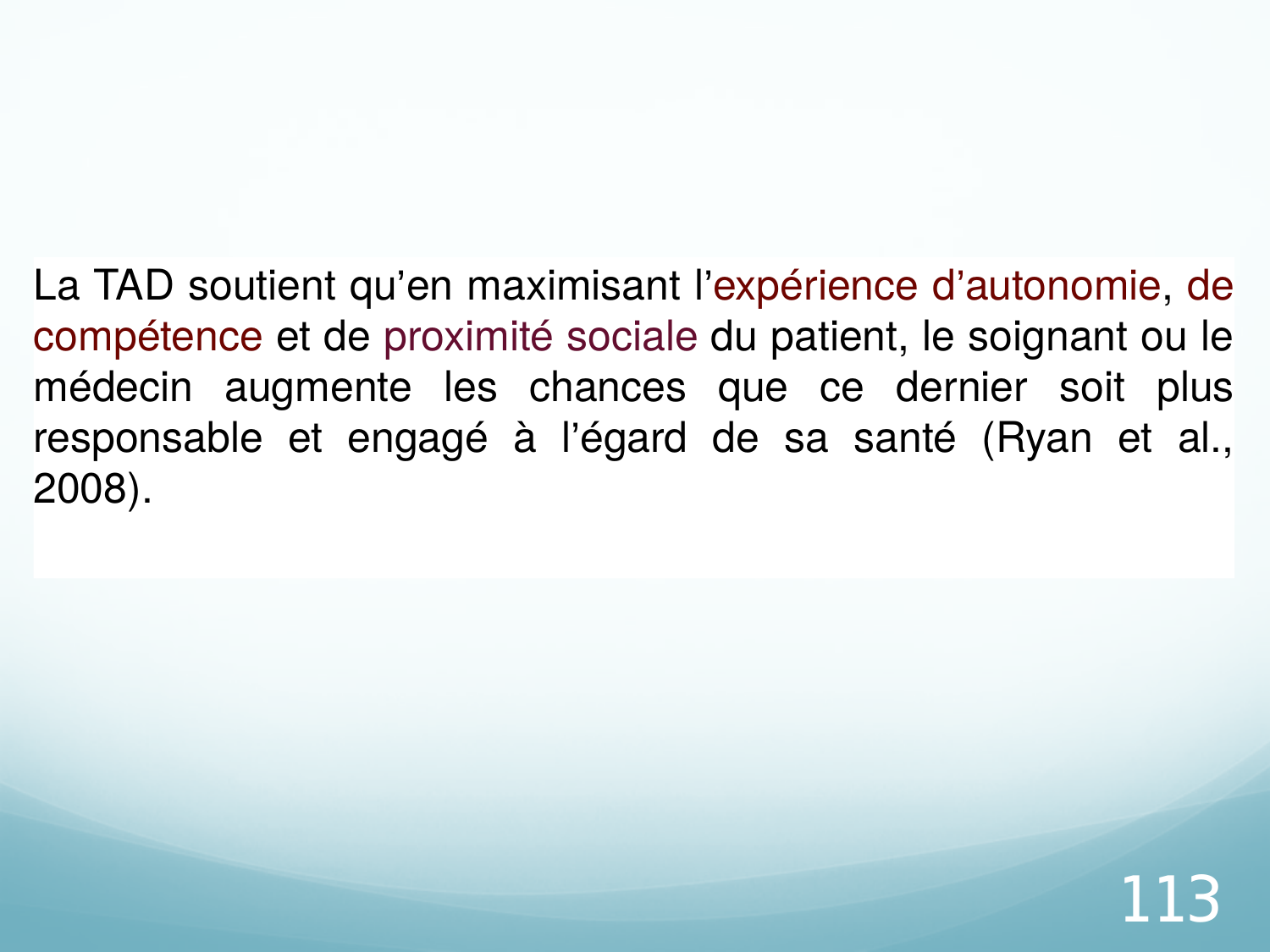

La TAD soutient qu’en maximisant l’expérience d’autonomie, de compétence et de proximité sociale du patient, le soignant ou le médecin augmente les chances que ce dernier soit plus responsable et engagé à l’égard de sa santé (Ryan et al., 2008).

113